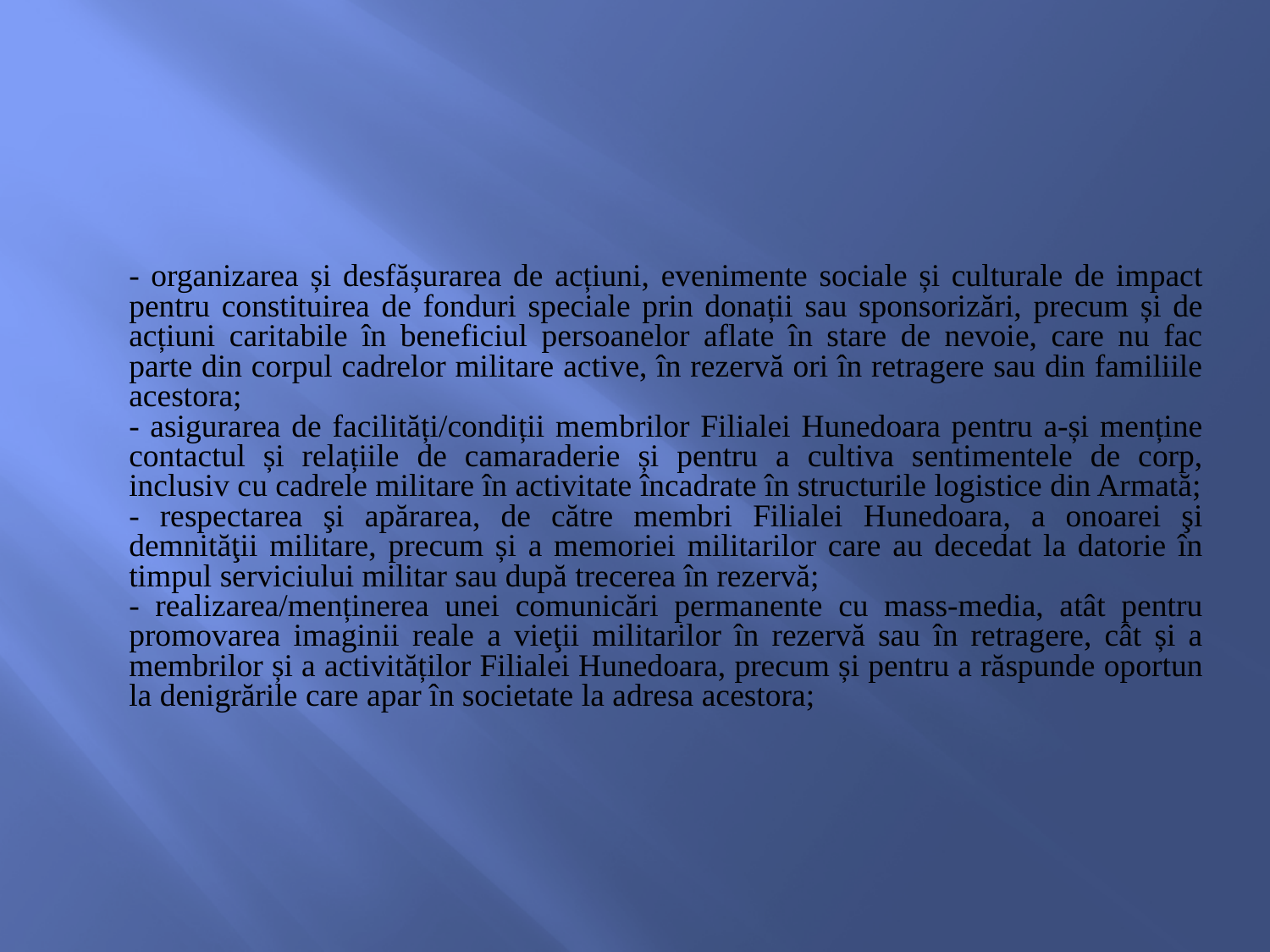

- organizarea și desfășurarea de acțiuni, evenimente sociale și culturale de impact pentru constituirea de fonduri speciale prin donații sau sponsorizări, precum și de acțiuni caritabile în beneficiul persoanelor aflate în stare de nevoie, care nu fac parte din corpul cadrelor militare active, în rezervă ori în retragere sau din familiile acestora;
- asigurarea de facilități/condiții membrilor Filialei Hunedoara pentru a-și menține contactul și relațiile de camaraderie și pentru a cultiva sentimentele de corp, inclusiv cu cadrele militare în activitate încadrate în structurile logistice din Armată;
- respectarea şi apărarea, de către membri Filialei Hunedoara, a onoarei şi demnităţii militare, precum și a memoriei militarilor care au decedat la datorie în timpul serviciului militar sau după trecerea în rezervă;
- realizarea/menținerea unei comunicări permanente cu mass-media, atât pentru promovarea imaginii reale a vieţii militarilor în rezervă sau în retragere, cât și a membrilor și a activităților Filialei Hunedoara, precum și pentru a răspunde oportun la denigrările care apar în societate la adresa acestora;